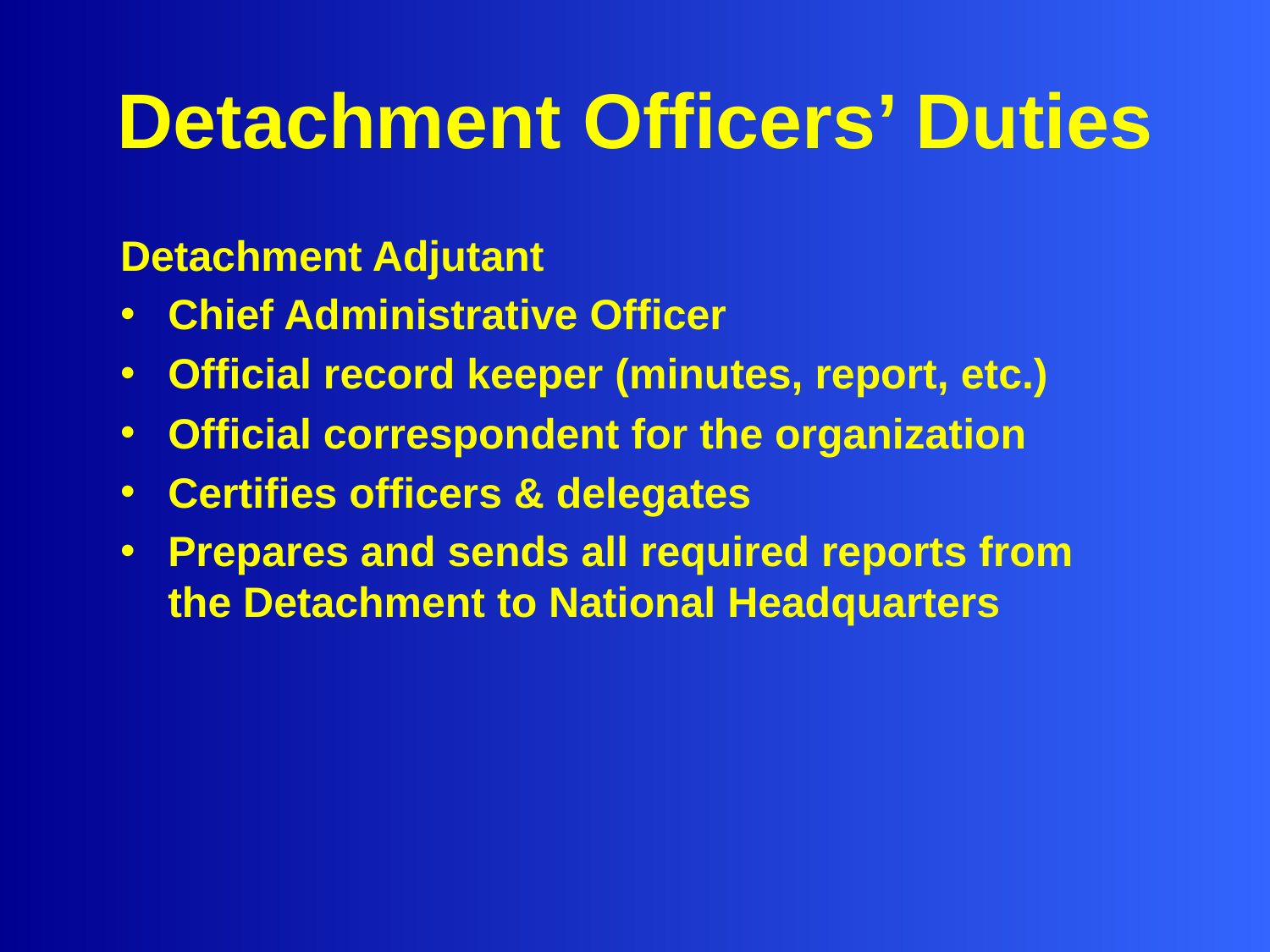

# Detachment Officers’ Duties
Detachment Adjutant
Chief Administrative Officer
Official record keeper (minutes, report, etc.)
Official correspondent for the organization
Certifies officers & delegates
Prepares and sends all required reports from the Detachment to National Headquarters